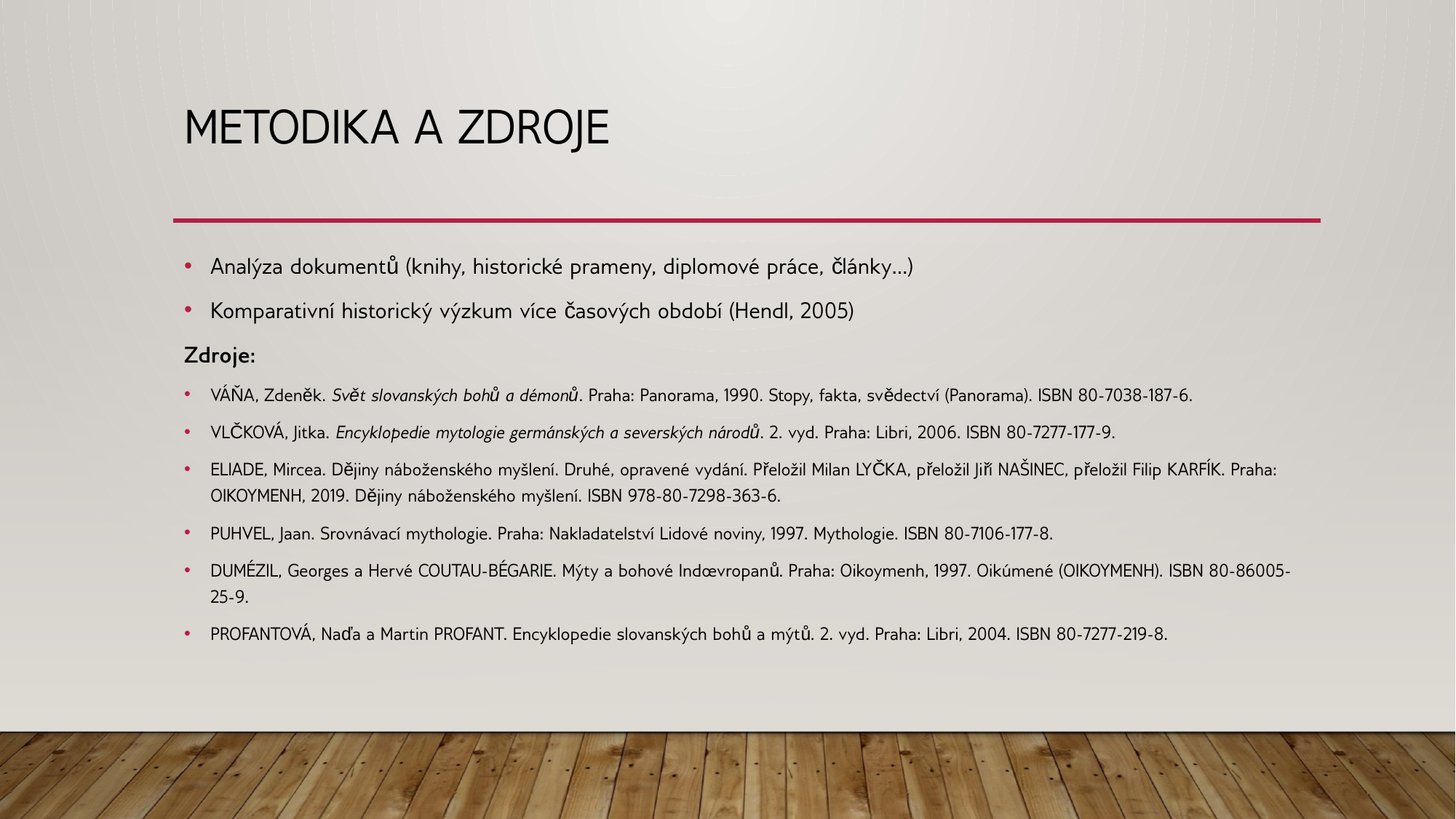

# Metodika a zdroje
Analýza dokumentů (knihy, historické prameny, diplomové práce, články…)
Komparativní historický výzkum více časových období (Hendl, 2005)
Zdroje:
VÁŇA, Zdeněk. Svět slovanských bohů a démonů. Praha: Panorama, 1990. Stopy, fakta, svědectví (Panorama). ISBN 80-7038-187-6.
VLČKOVÁ, Jitka. Encyklopedie mytologie germánských a severských národů. 2. vyd. Praha: Libri, 2006. ISBN 80-7277-177-9.
ELIADE, Mircea. Dějiny náboženského myšlení. Druhé, opravené vydání. Přeložil Milan LYČKA, přeložil Jiří NAŠINEC, přeložil Filip KARFÍK. Praha: OIKOYMENH, 2019. Dějiny náboženského myšlení. ISBN 978-80-7298-363-6.
PUHVEL, Jaan. Srovnávací mythologie. Praha: Nakladatelství Lidové noviny, 1997. Mythologie. ISBN 80-7106-177-8.
DUMÉZIL, Georges a Hervé COUTAU-BÉGARIE. Mýty a bohové Indoevropanů. Praha: Oikoymenh, 1997. Oikúmené (OIKOYMENH). ISBN 80-86005-25-9.
PROFANTOVÁ, Naďa a Martin PROFANT. Encyklopedie slovanských bohů a mýtů. 2. vyd. Praha: Libri, 2004. ISBN 80-7277-219-8.